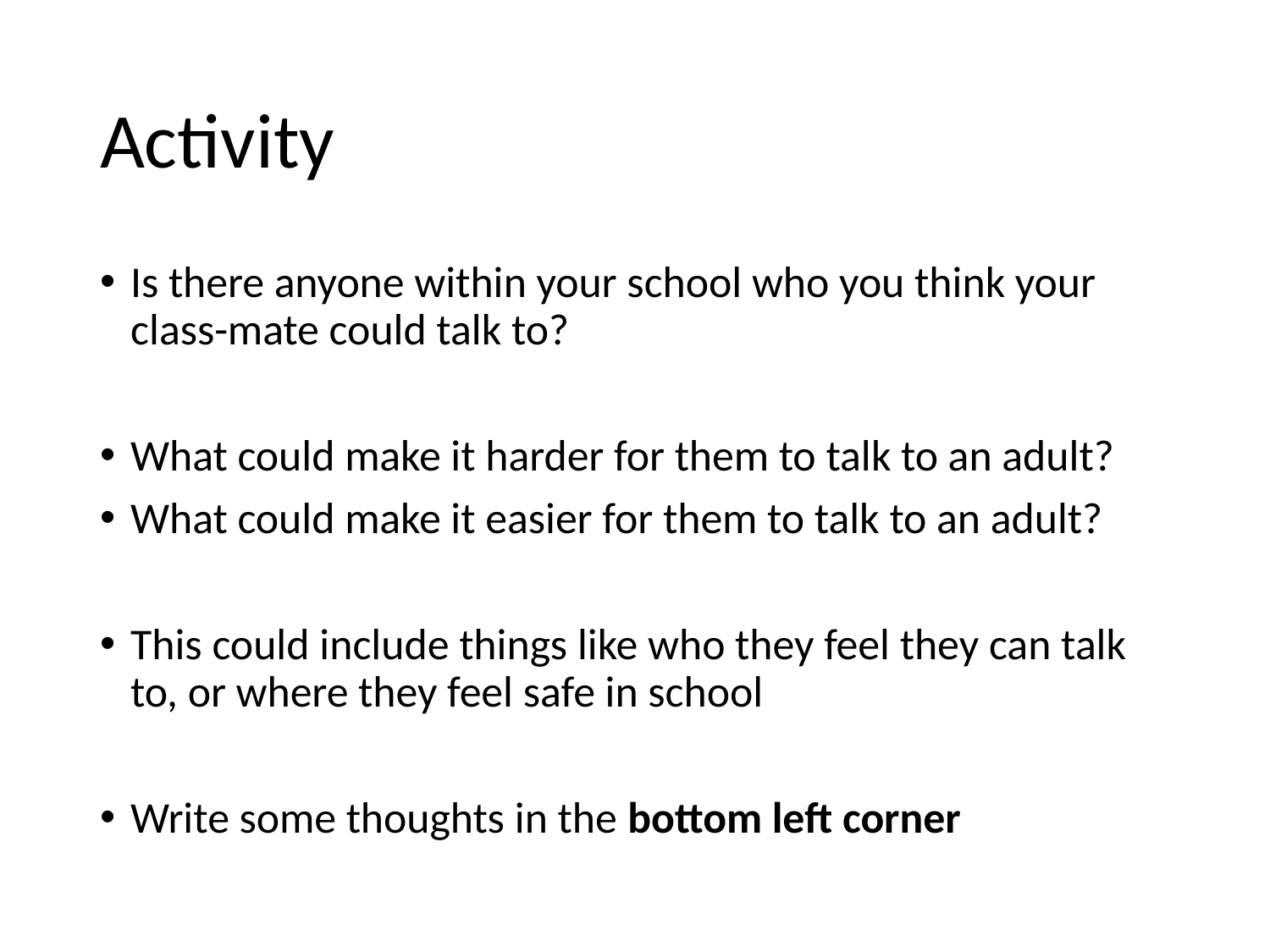

# Activity
Is there anyone within your school who you think your class-mate could talk to?

What could make it harder for them to talk to an adult?
What could make it easier for them to talk to an adult?

This could include things like who they feel they can talk to, or where they feel safe in school

Write some thoughts in the bottom left corner